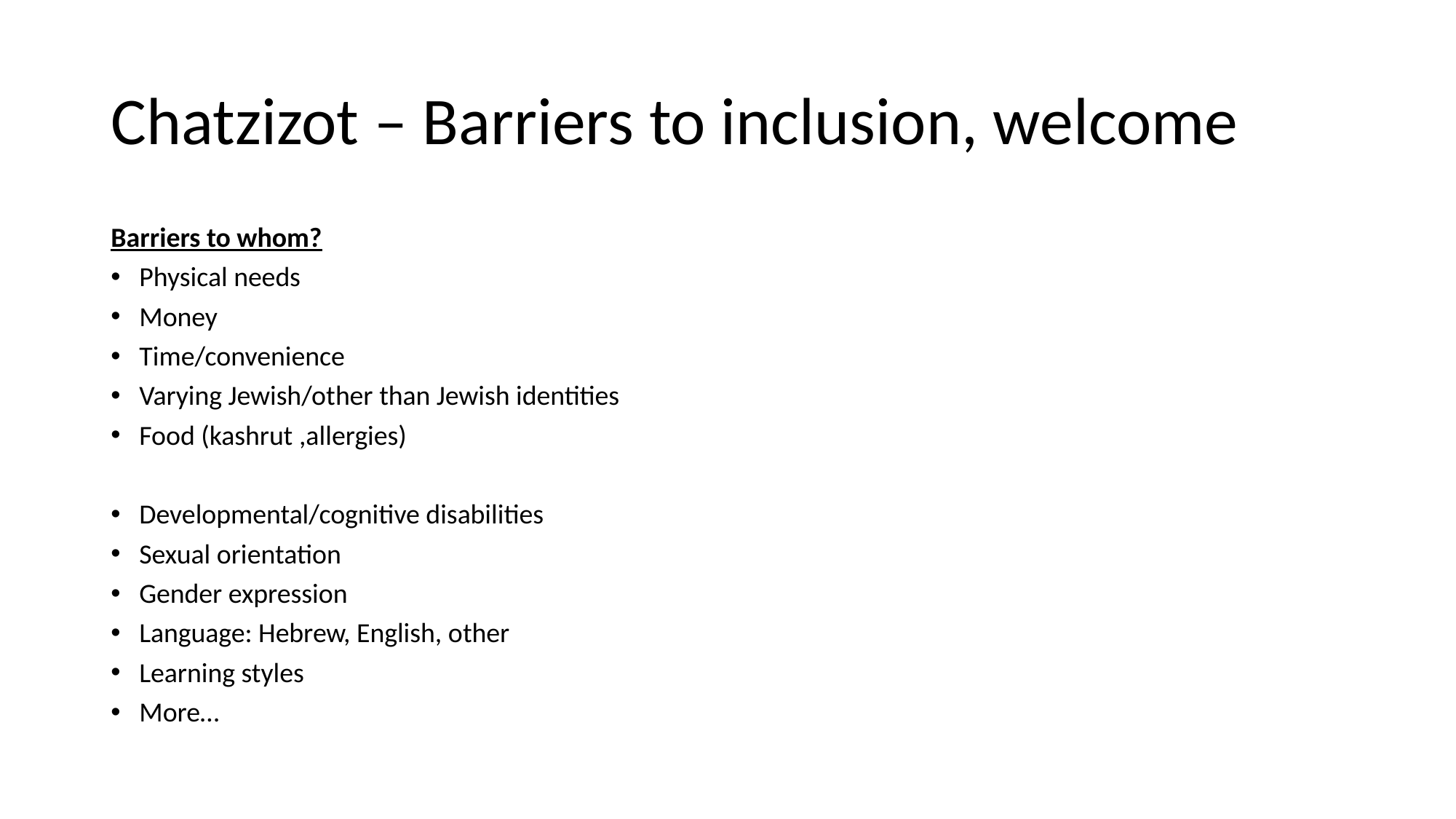

# Chatzizot – Barriers to inclusion, welcome
Barriers to whom?
Physical needs
Money
Time/convenience
Varying Jewish/other than Jewish identities
Food (kashrut ,allergies)

Developmental/cognitive disabilities
Sexual orientation
Gender expression
Language: Hebrew, English, other
Learning styles
More…